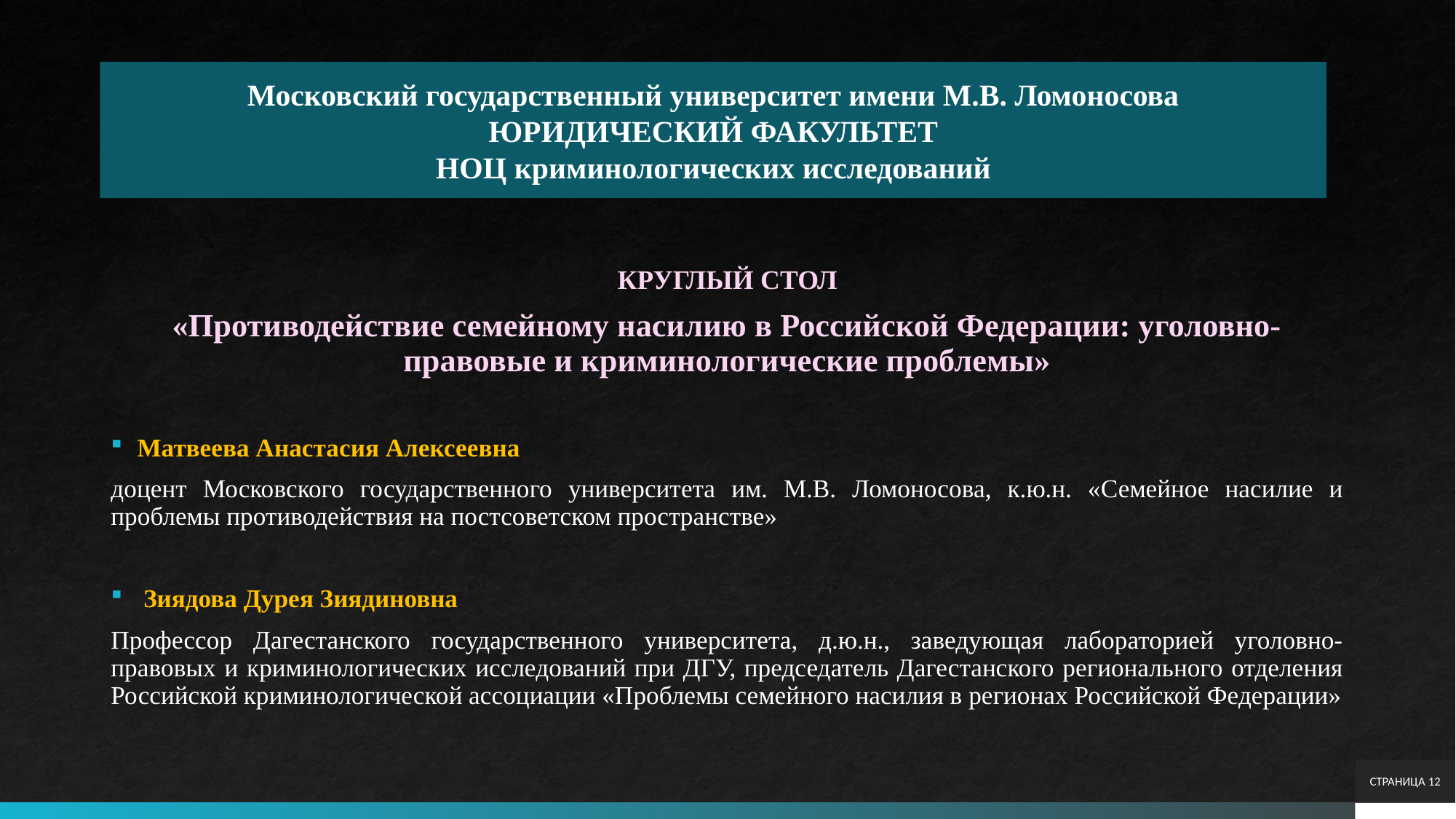

# Московский государственный университет имени М.В. Ломоносова ЮРИДИЧЕСКИЙ ФАКУЛЬТЕТ НОЦ криминологических исследований

КРУГЛЫЙ СТОЛ
«Противодействие семейному насилию в Российской Федерации: уголовно-правовые и криминологические проблемы»

Матвеева Анастасия Алексеевна
доцент Московского государственного университета им. М.В. Ломоносова, к.ю.н. «Семейное насилие и проблемы противодействия на постсоветском пространстве»

 Зиядова Дурея Зиядиновна
Профессор Дагестанского государственного университета, д.ю.н., заведующая лабораторией уголовно-правовых и криминологических исследований при ДГУ, председатель Дагестанского регионального отделения Российской криминологической ассоциации «Проблемы семейного насилия в регионах Российской Федерации»

СТРАНИЦА 12